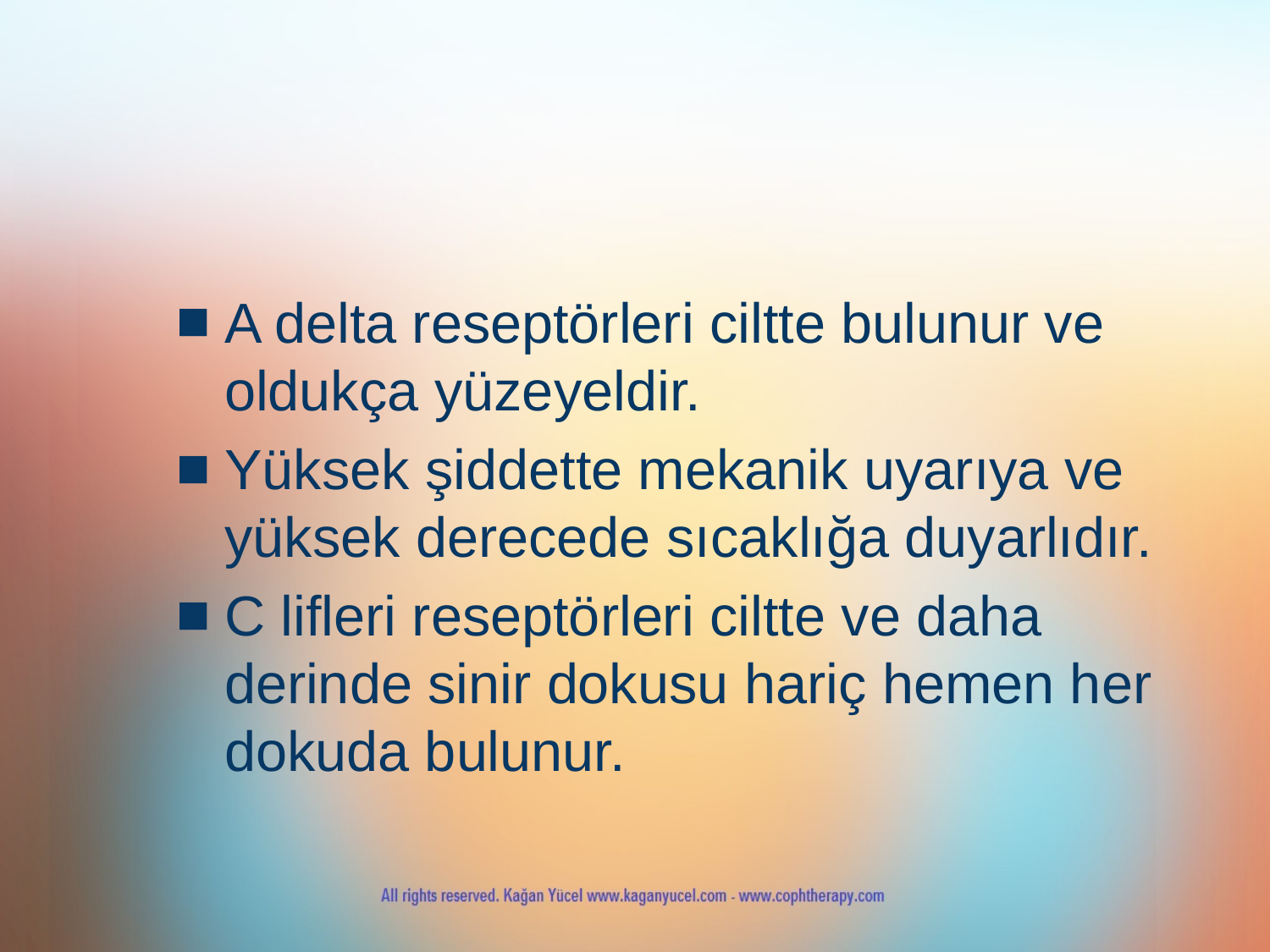

#
A delta reseptörleri ciltte bulunur ve oldukça yüzeyeldir.
Yüksek şiddette mekanik uyarıya ve yüksek derecede sıcaklığa duyarlıdır.
C lifleri reseptörleri ciltte ve daha derinde sinir dokusu hariç hemen her dokuda bulunur.